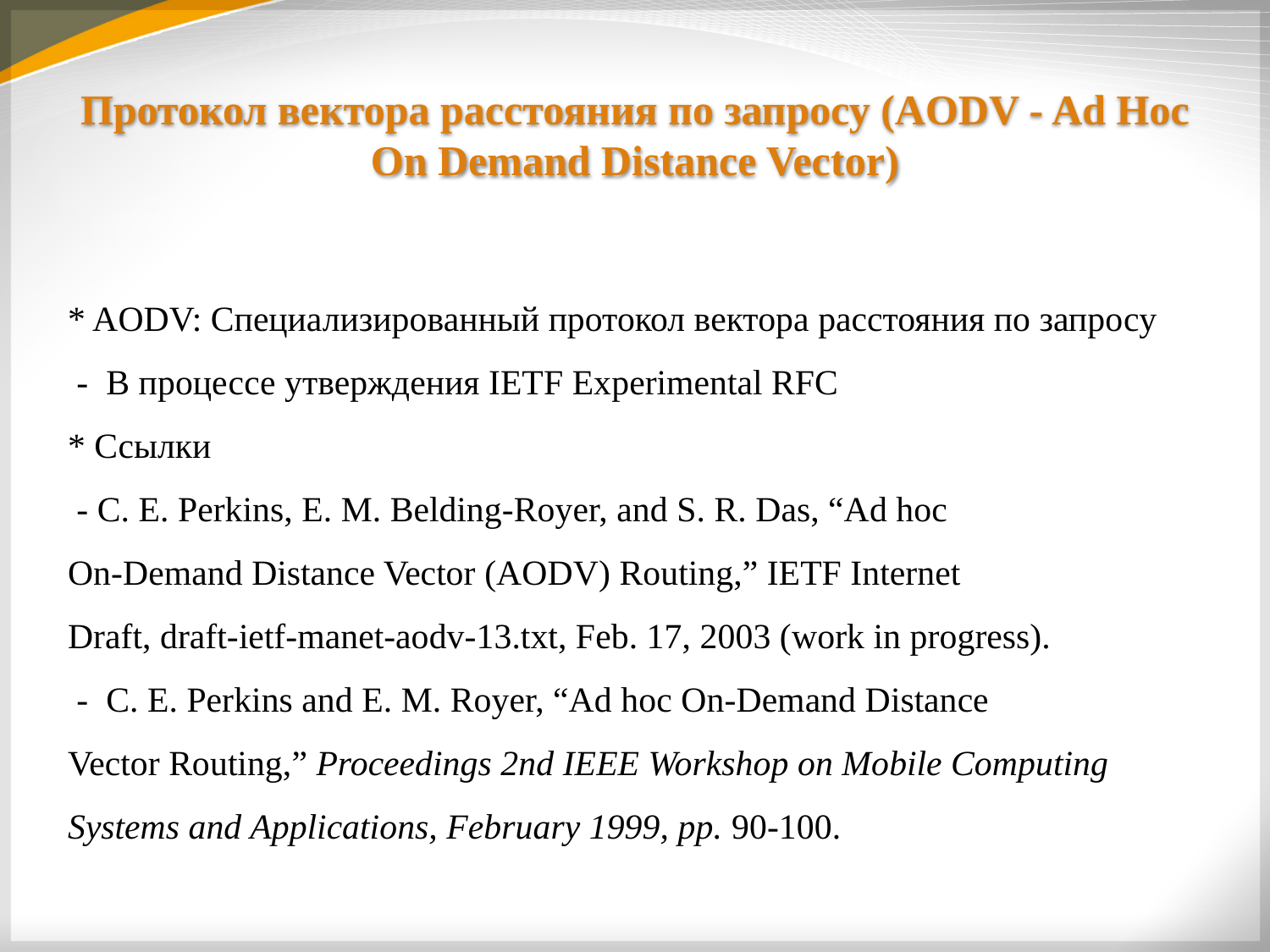

# Протокол вектора расстояния по запросу (AODV - Ad Hoc On Demand Distance Vector)
* AODV: Специализированный протокол вектора расстояния по запросу
 -  В процессе утверждения IETF Experimental RFC
* Ссылки
 - C. E. Perkins, E. M. Belding-Royer, and S. R. Das, “Ad hoc
On-Demand Distance Vector (AODV) Routing,” IETF Internet
Draft, draft-ietf-manet-aodv-13.txt, Feb. 17, 2003 (work in progress).
 -  C. E. Perkins and E. M. Royer, “Ad hoc On-Demand Distance
Vector Routing,” Proceedings 2nd IEEE Workshop on Mobile Computing Systems and Applications, February 1999, pp. 90-100.